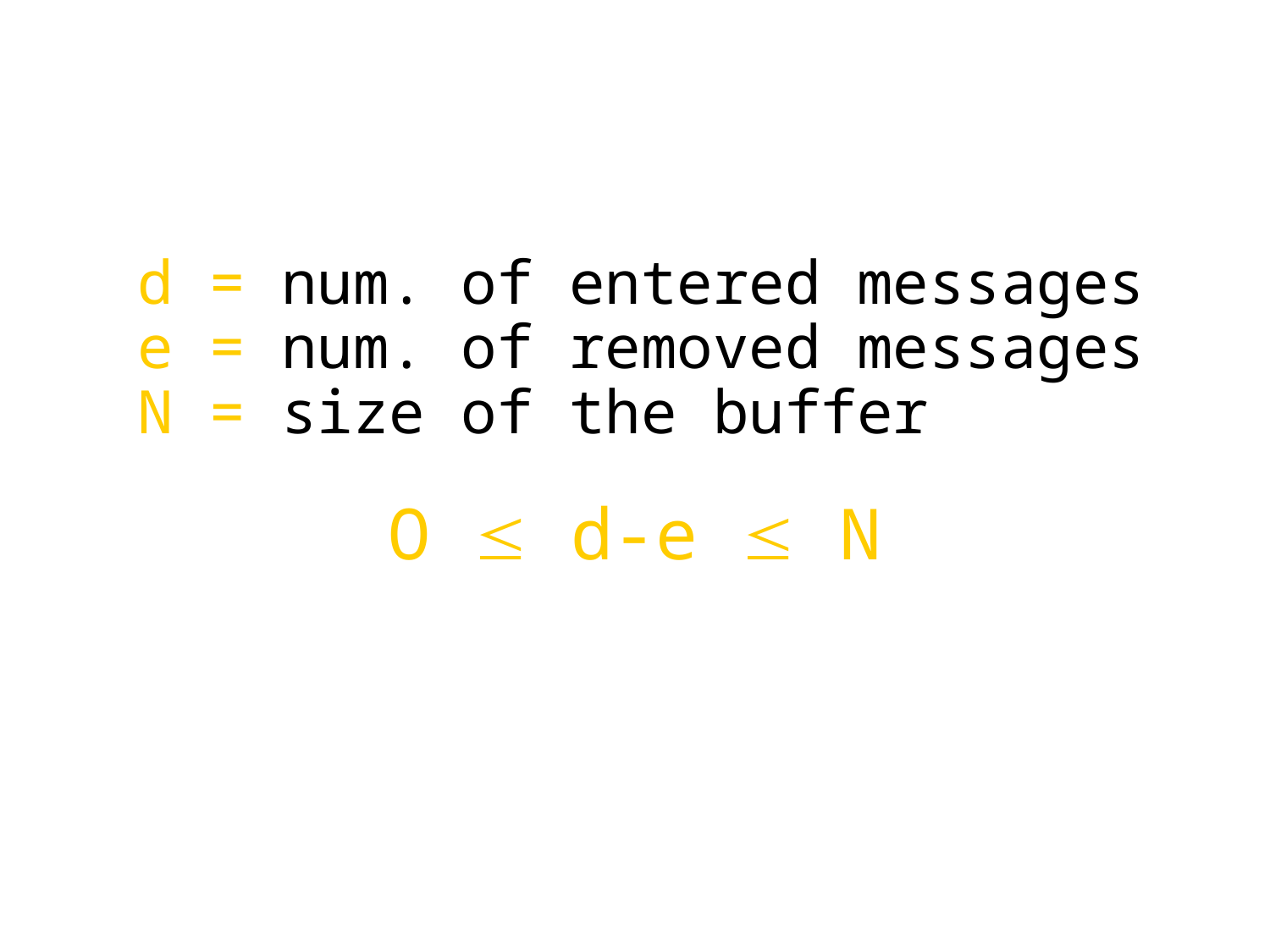

d = num. of entered messages
e = num. of removed messages
N = size of the buffer
O ≤ d-e ≤ N